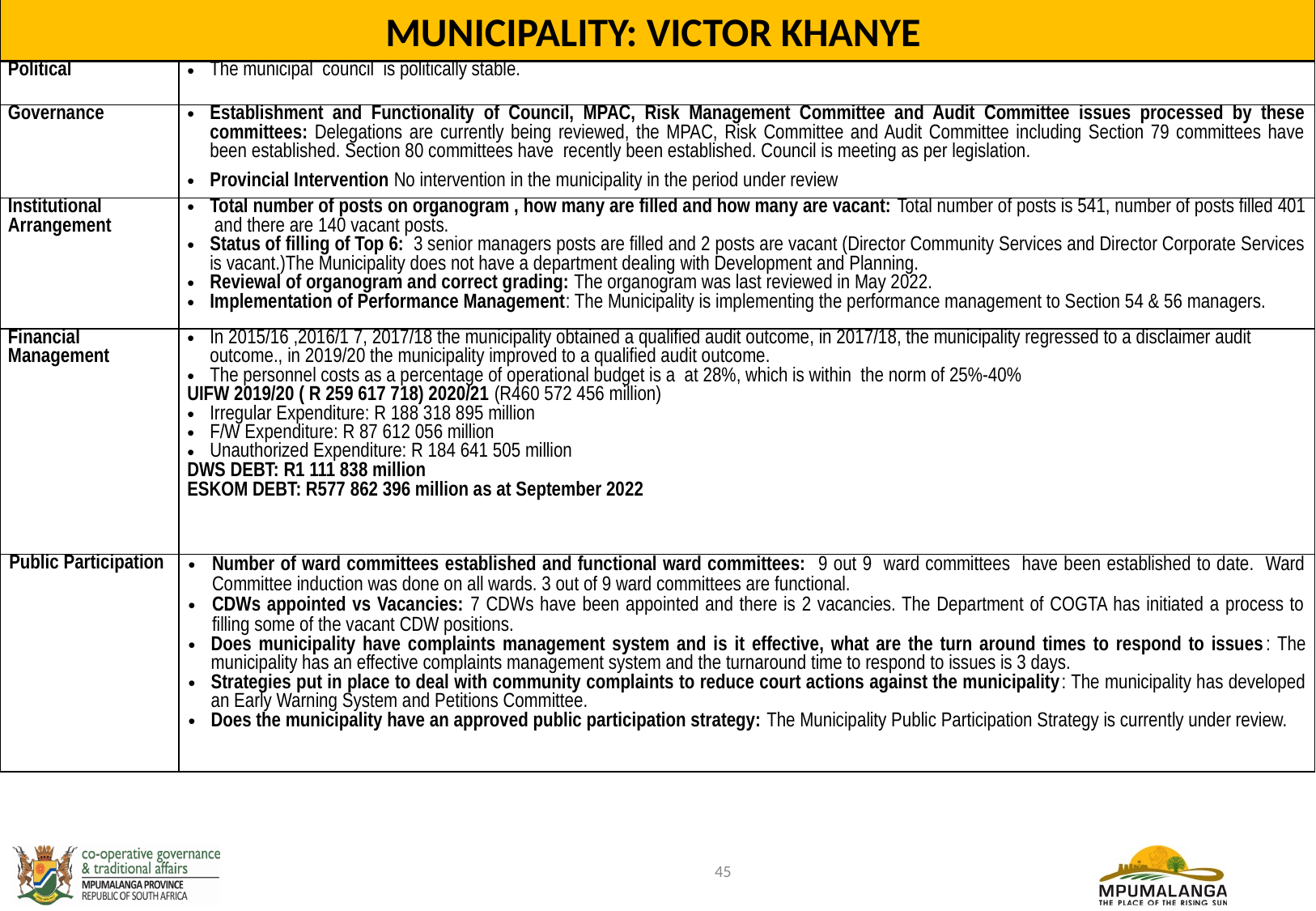

MUNICIPALITY: VICTOR KHANYE
| Political | The municipal council is politically stable. |
| --- | --- |
| Governance | Establishment and Functionality of Council, MPAC, Risk Management Committee and Audit Committee issues processed by these committees: Delegations are currently being reviewed, the MPAC, Risk Committee and Audit Committee including Section 79 committees have been established. Section 80 committees have recently been established. Council is meeting as per legislation. Provincial Intervention No intervention in the municipality in the period under review |
| Institutional Arrangement | Total number of posts on organogram , how many are filled and how many are vacant: Total number of posts is 541, number of posts filled 401 and there are 140 vacant posts. Status of filling of Top 6: 3 senior managers posts are filled and 2 posts are vacant (Director Community Services and Director Corporate Services is vacant.)The Municipality does not have a department dealing with Development and Planning. Reviewal of organogram and correct grading: The organogram was last reviewed in May 2022. Implementation of Performance Management: The Municipality is implementing the performance management to Section 54 & 56 managers. |
| Financial Management | In 2015/16 ,2016/1 7, 2017/18 the municipality obtained a qualified audit outcome, in 2017/18, the municipality regressed to a disclaimer audit outcome., in 2019/20 the municipality improved to a qualified audit outcome. The personnel costs as a percentage of operational budget is a at 28%, which is within the norm of 25%-40% UIFW 2019/20 ( R 259 617 718) 2020/21 (R460 572 456 million) Irregular Expenditure: R 188 318 895 million F/W Expenditure: R 87 612 056 million Unauthorized Expenditure: R 184 641 505 million DWS DEBT: R1 111 838 million ESKOM DEBT: R577 862 396 million as at September 2022 |
| Public Participation | Number of ward committees established and functional ward committees: 9 out 9 ward committees have been established to date. Ward Committee induction was done on all wards. 3 out of 9 ward committees are functional. CDWs appointed vs Vacancies: 7 CDWs have been appointed and there is 2 vacancies. The Department of COGTA has initiated a process to filling some of the vacant CDW positions. Does municipality have complaints management system and is it effective, what are the turn around times to respond to issues: The municipality has an effective complaints management system and the turnaround time to respond to issues is 3 days. Strategies put in place to deal with community complaints to reduce court actions against the municipality: The municipality has developed an Early Warning System and Petitions Committee. Does the municipality have an approved public participation strategy: The Municipality Public Participation Strategy is currently under review. |
45